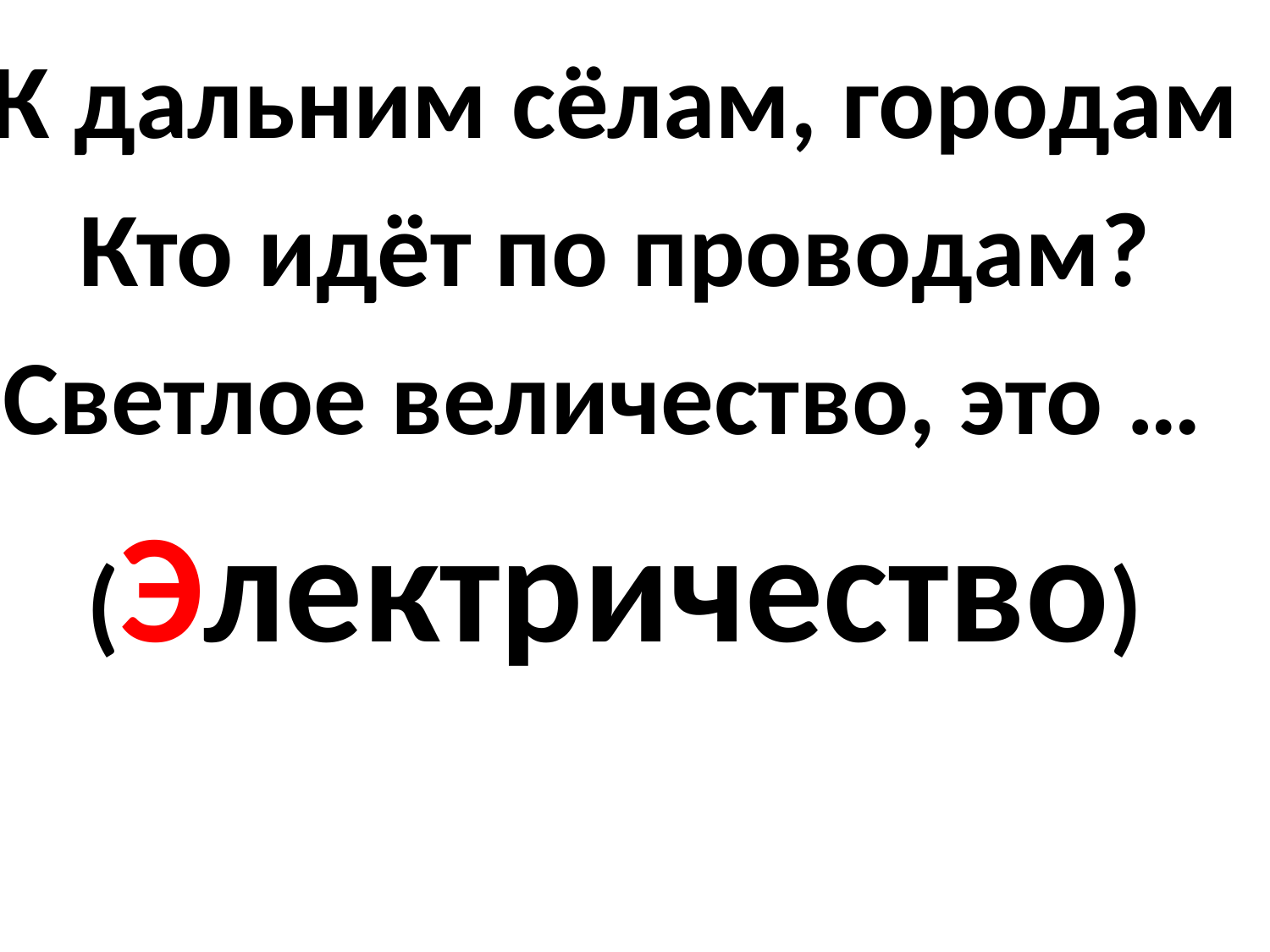

К дальним сёлам, городам
Кто идёт по проводам?
Светлое величество, это …
(Электричество)